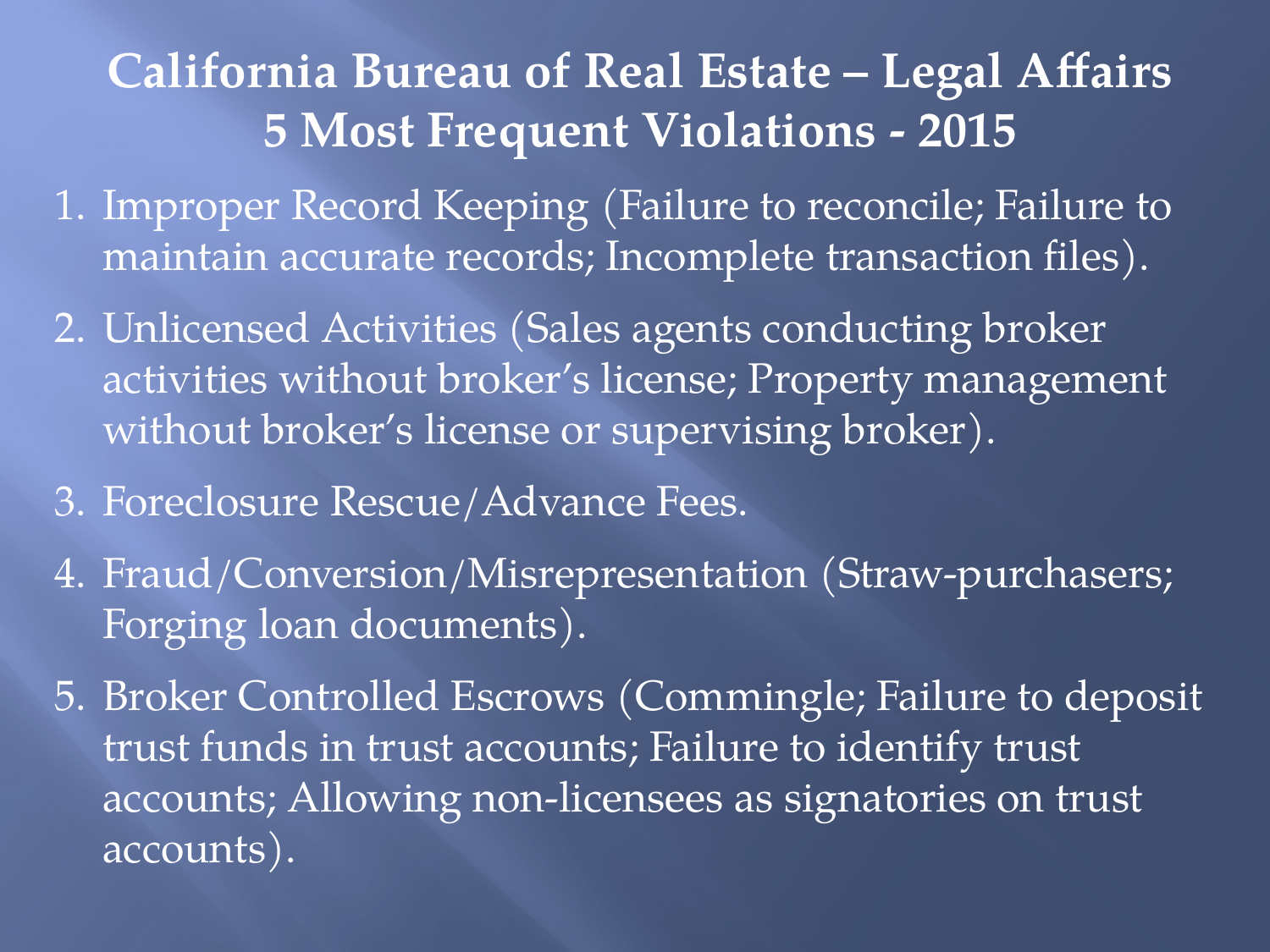

California Bureau of Real Estate – Legal Affairs
5 Most Frequent Violations - 2015
Improper Record Keeping (Failure to reconcile; Failure to maintain accurate records; Incomplete transaction files).
Unlicensed Activities (Sales agents conducting broker activities without broker’s license; Property management without broker’s license or supervising broker).
Foreclosure Rescue/Advance Fees.
Fraud/Conversion/Misrepresentation (Straw-purchasers; Forging loan documents).
Broker Controlled Escrows (Commingle; Failure to deposit trust funds in trust accounts; Failure to identify trust accounts; Allowing non-licensees as signatories on trust accounts).